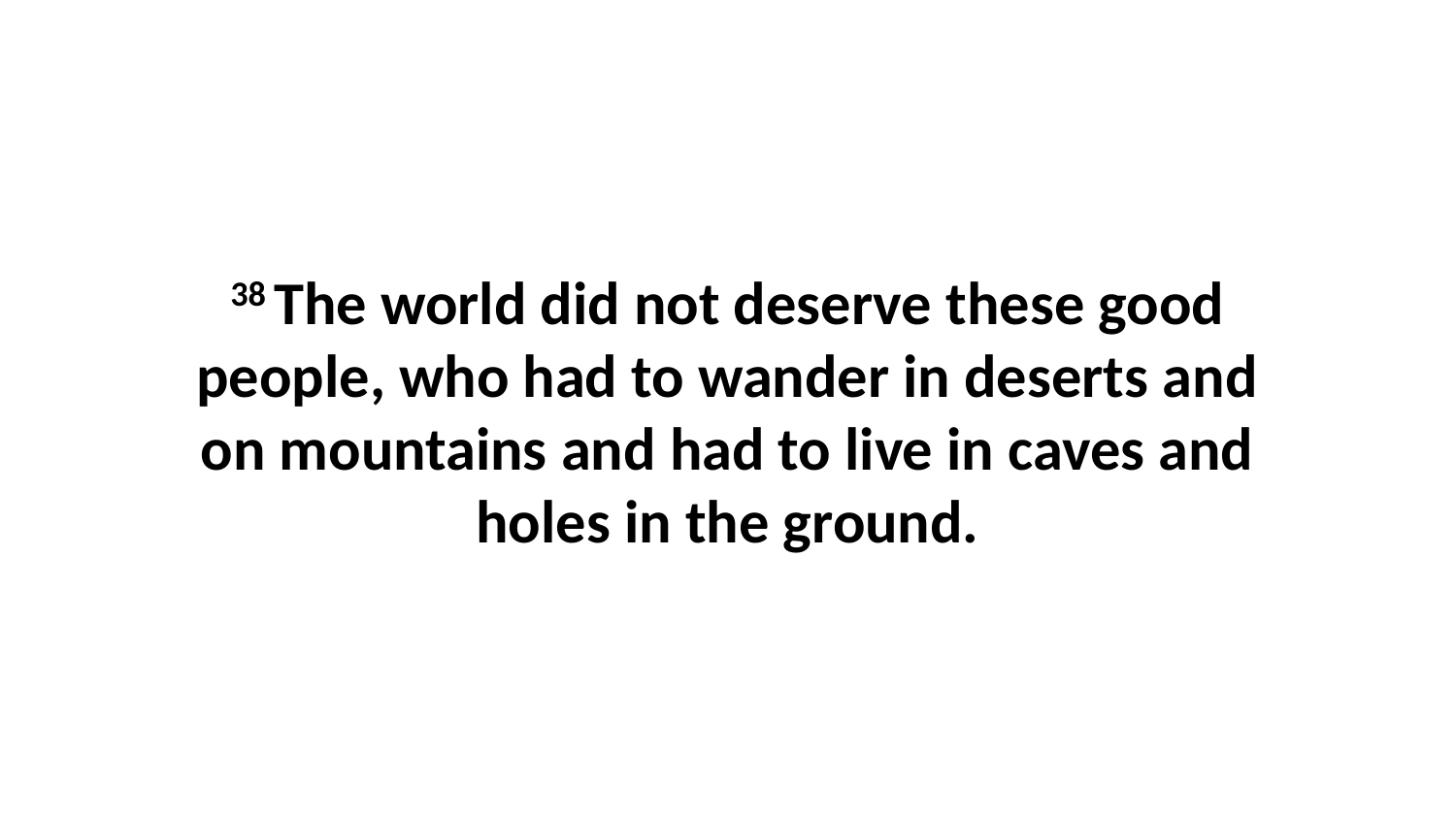

38 The world did not deserve these good people, who had to wander in deserts and on mountains and had to live in caves and holes in the ground.